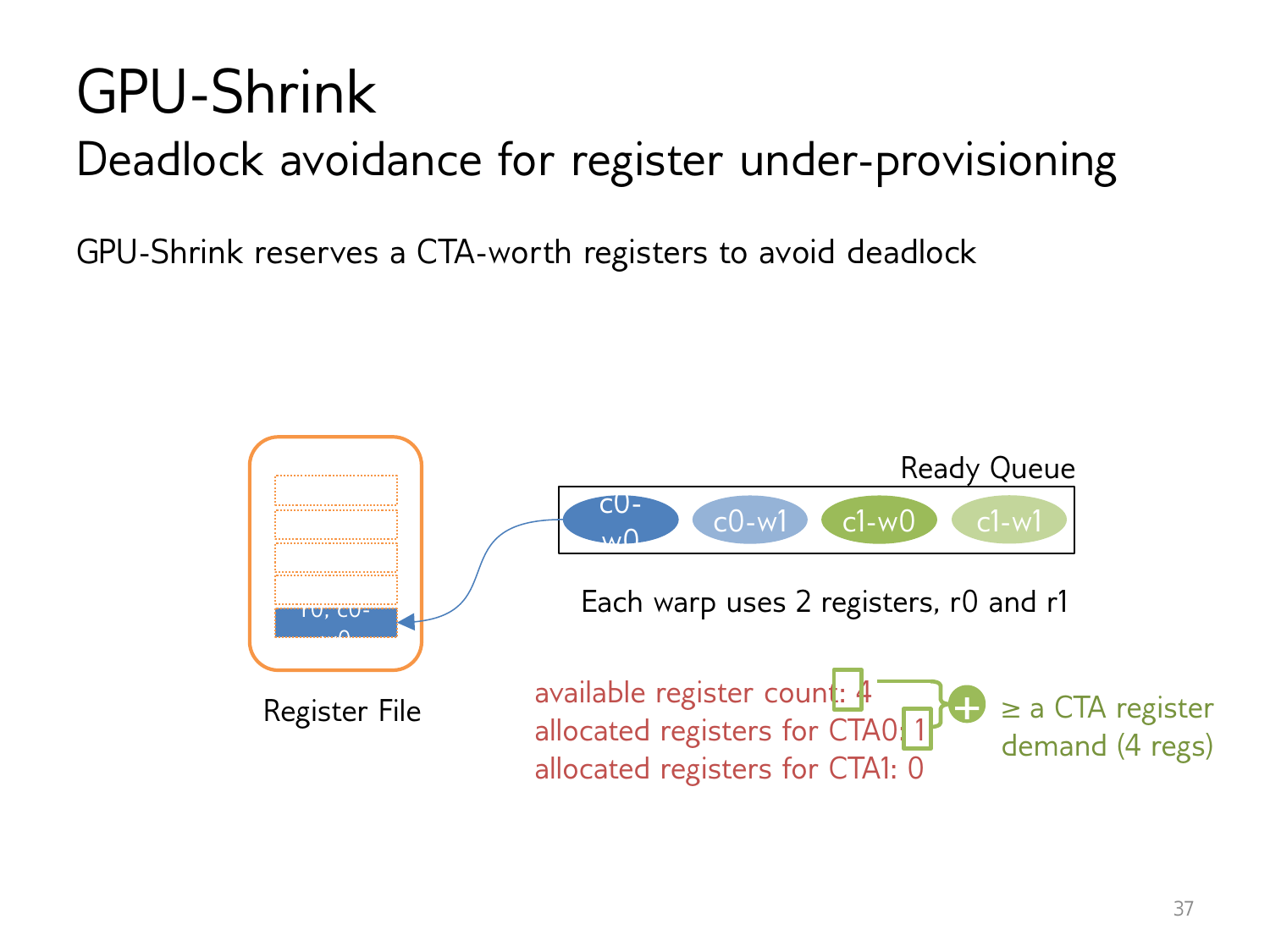

# GPU-Shrink Deadlock avoidance for register under-provisioning
GPU-Shrink reserves a CTA-worth registers to avoid deadlock

Ready Queue

c1-w1
c0-w0
c0-w1
c1-w0

Each warp uses 2 registers, r0 and r1

r0, c0-w0
available register count: 4
allocated registers for CTA0: 1
allocated registers for CTA1: 0

+
≥ a CTA register
demand (4 regs)

Register File

37